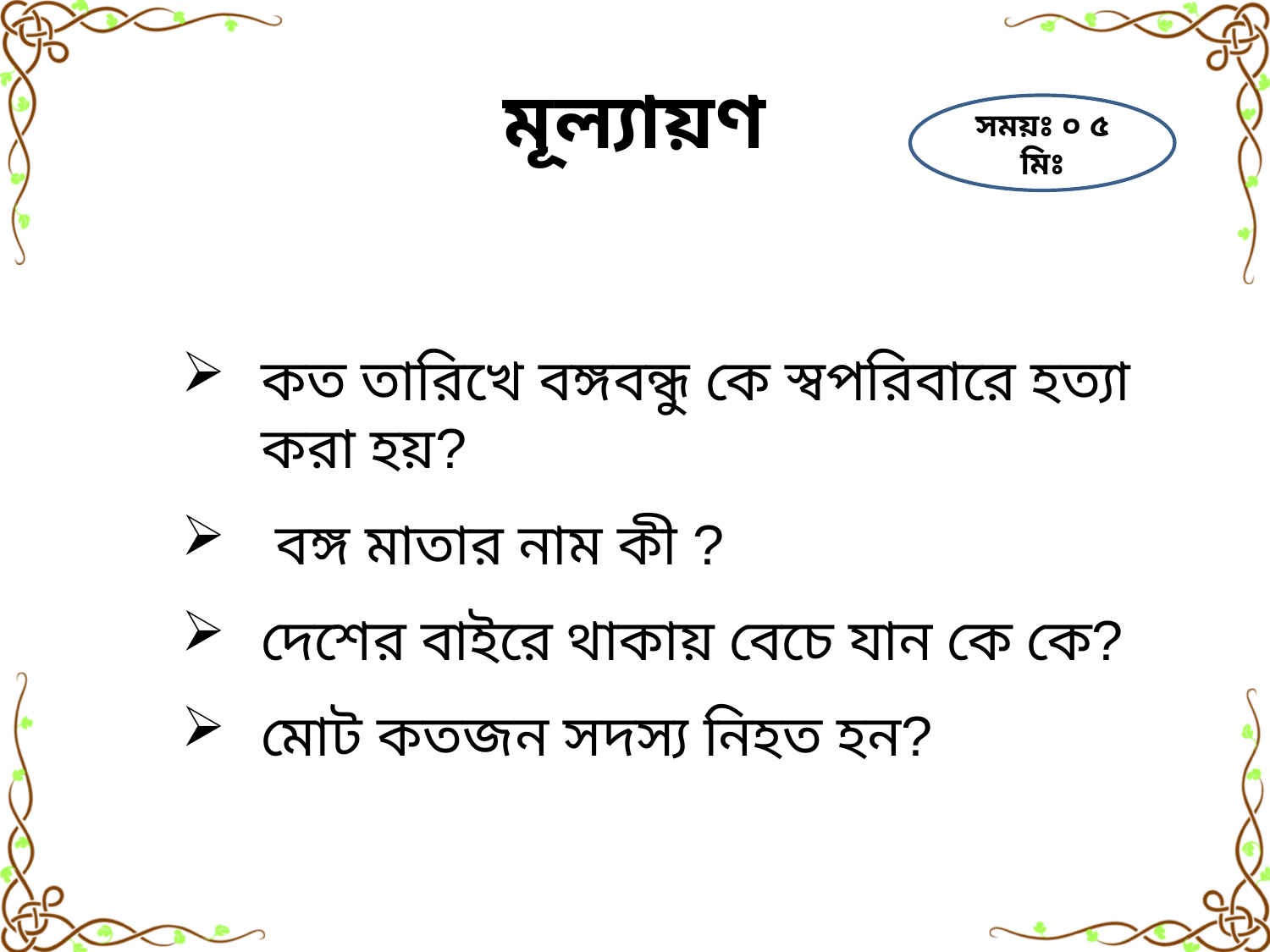

# মূল্যায়ণ
সময়ঃ ০ ৫ মিঃ
কত তারিখে বঙ্গবন্ধু কে স্বপরিবারে হত্যা করা হয়?
 বঙ্গ মাতার নাম কী ?
দেশের বাইরে থাকায় বেচে যান কে কে?
মোট কতজন সদস্য নিহত হন?